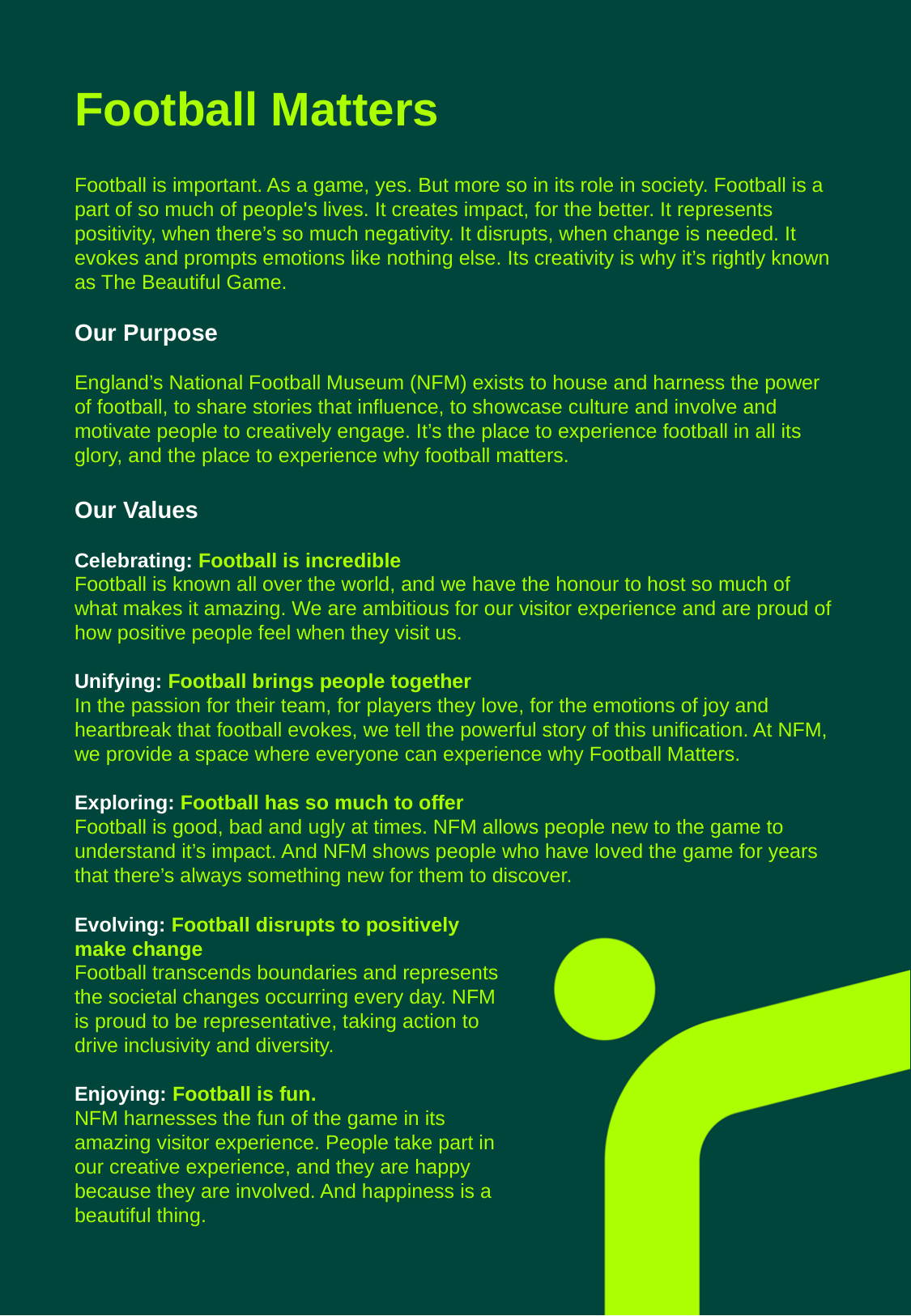

# Football Matters
Football is important. As a game, yes. But more so in its role in society. Football is a part of so much of people's lives. It creates impact, for the better. It represents positivity, when there’s so much negativity. It disrupts, when change is needed. It evokes and prompts emotions like nothing else. Its creativity is why it’s rightly known as The Beautiful Game.
Our Purpose

England’s National Football Museum (NFM) exists to house and harness the power of football, to share stories that influence, to showcase culture and involve and motivate people to creatively engage. It’s the place to experience football in all its glory, and the place to experience why football matters.

Our Values

Celebrating: Football is incredible
Football is known all over the world, and we have the honour to host so much of what makes it amazing. We are ambitious for our visitor experience and are proud of how positive people feel when they visit us.

Unifying: Football brings people together
In the passion for their team, for players they love, for the emotions of joy and heartbreak that football evokes, we tell the powerful story of this unification. At NFM, we provide a space where everyone can experience why Football Matters.

Exploring: Football has so much to offer
Football is good, bad and ugly at times. NFM allows people new to the game to understand it’s impact. And NFM shows people who have loved the game for years that there’s always something new for them to discover.

Evolving: Football disrupts to positively make change
Football transcends boundaries and represents the societal changes occurring every day. NFM is proud to be representative, taking action to drive inclusivity and diversity.

Enjoying: Football is fun.
NFM harnesses the fun of the game in its amazing visitor experience. People take part in our creative experience, and they are happy because they are involved. And happiness is a beautiful thing.